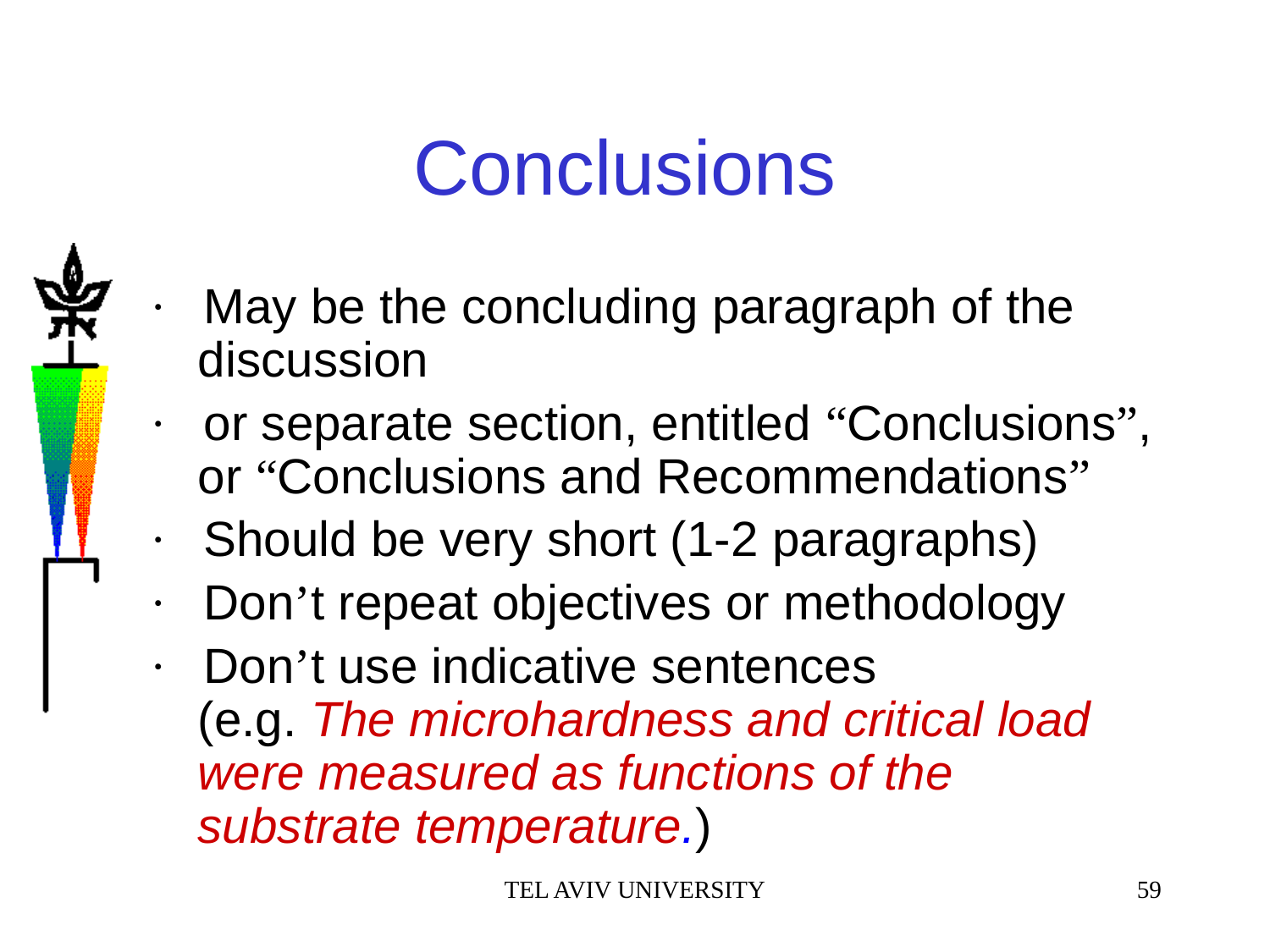

# Conclusions
·   May be the concluding paragraph of the discussion
·   or separate section, entitled “Conclusions”, or “Conclusions and Recommendations”
·   Should be very short (1-2 paragraphs)
·   Don’t repeat objectives or methodology
·   Don’t use indicative sentences
(e.g. The microhardness and critical load were measured as functions of the substrate temperature.)
TEL AVIV UNIVERSITY
59